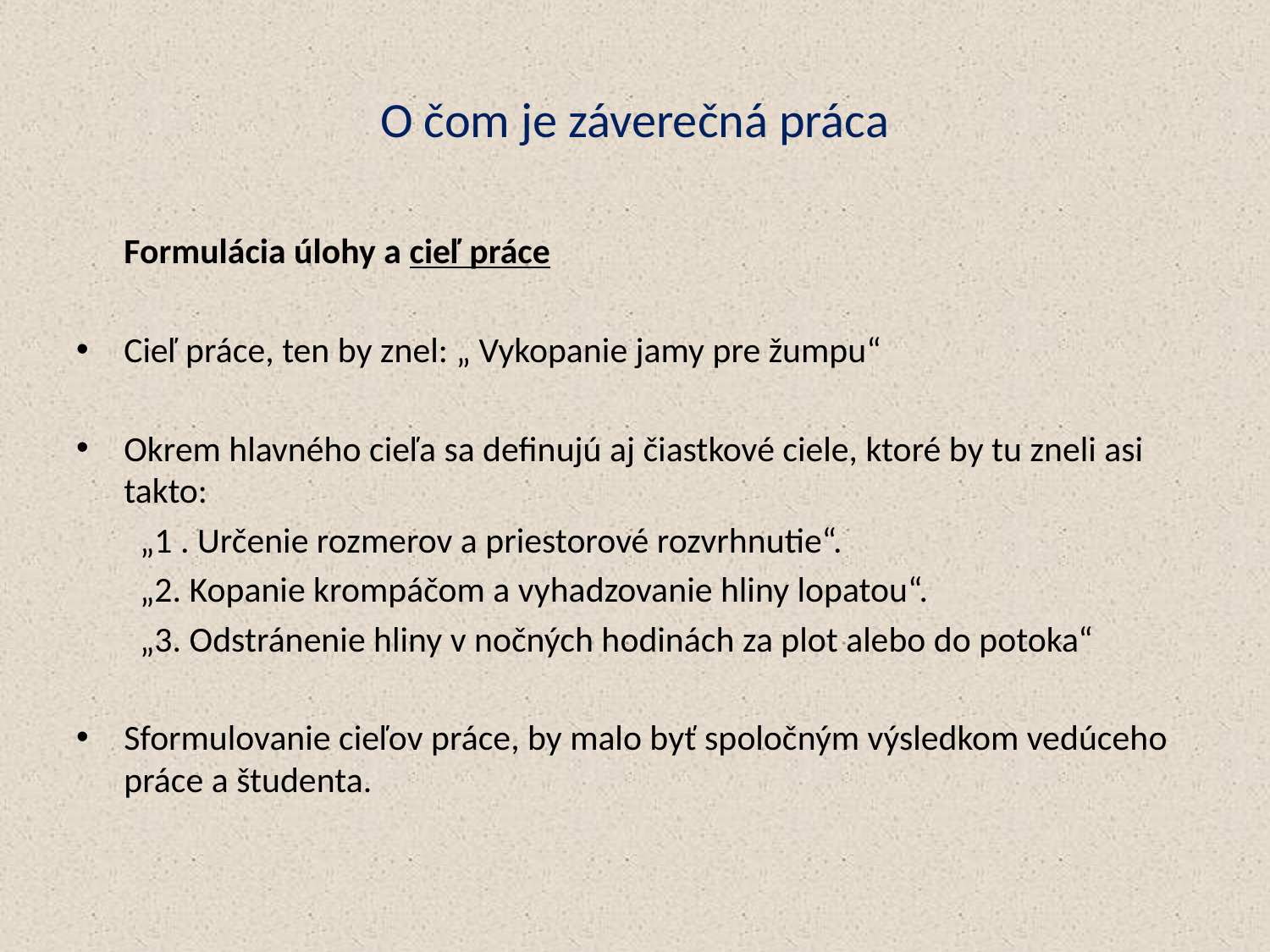

# O čom je záverečná práca
	Formulácia úlohy a cieľ práce

Cieľ práce, ten by znel: „ Vykopanie jamy pre žumpu“

Okrem hlavného cieľa sa definujú aj čiastkové ciele, ktoré by tu zneli asi takto:
	„1 . Určenie rozmerov a priestorové rozvrhnutie“.
	„2. Kopanie krompáčom a vyhadzovanie hliny lopatou“.
	„3. Odstránenie hliny v nočných hodinách za plot alebo do potoka“

Sformulovanie cieľov práce, by malo byť spoločným výsledkom vedúceho práce a študenta.